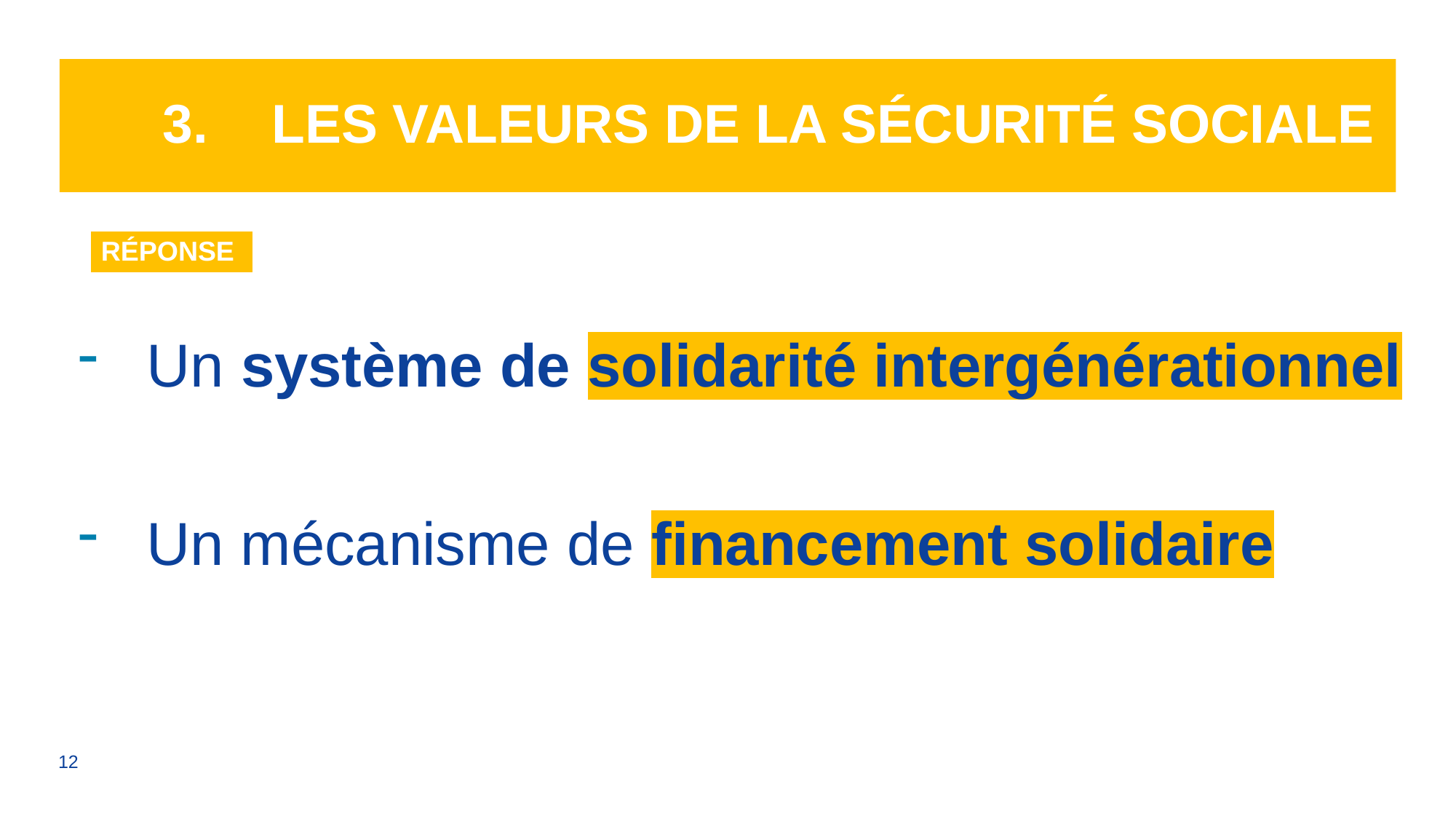

# 3.	Les valeurs de la Sécurité sociale
| RÉPONSE |
| --- |
Un système de solidarité intergénérationnel

Un mécanisme de financement solidaire
12